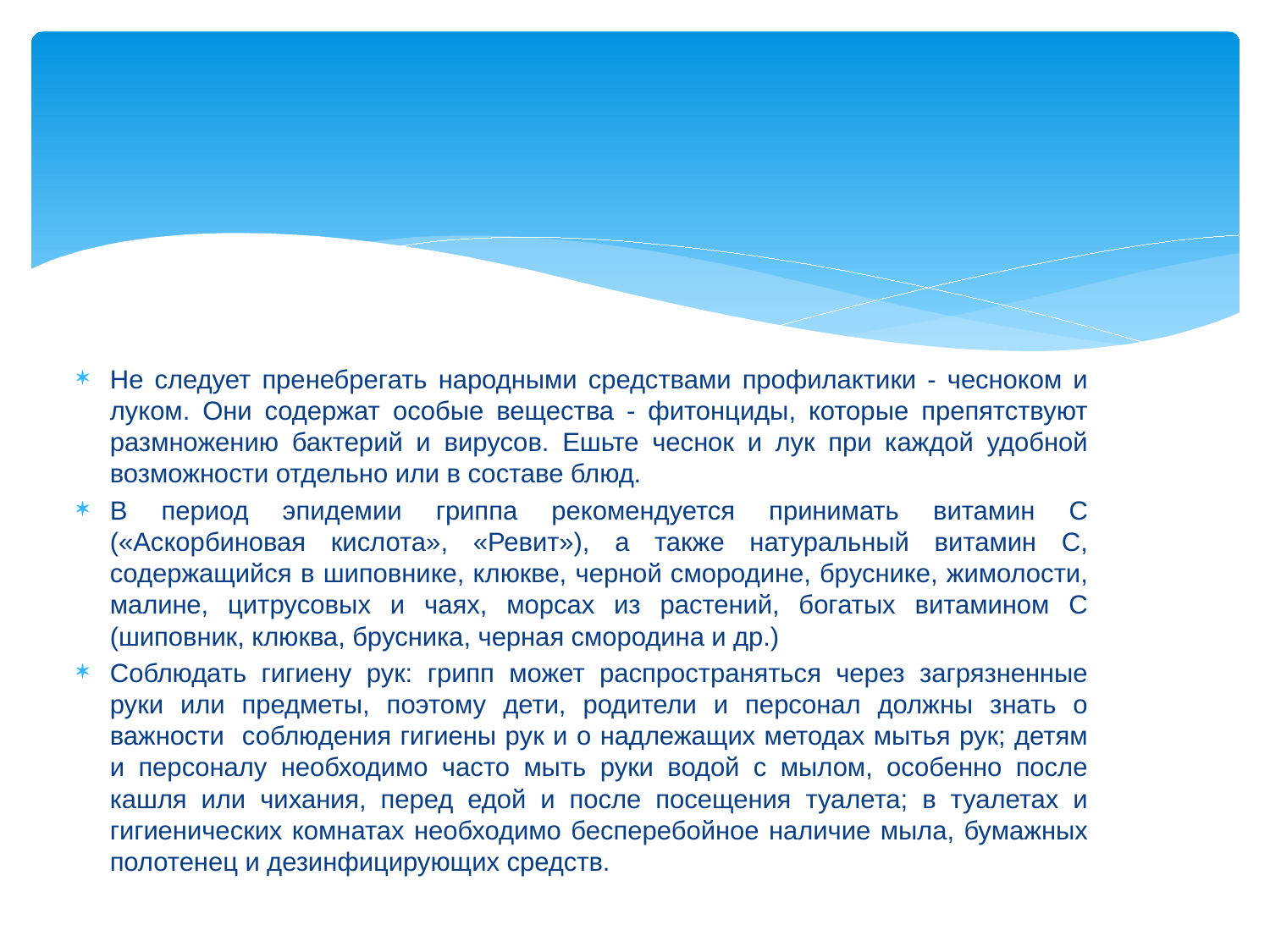

Не следует пренебрегать народными средствами профилактики - чесноком и луком. Они содержат особые вещества - фитонциды, которые препятствуют размножению бактерий и вирусов. Ешьте чеснок и лук при каждой удобной возможности отдельно или в составе блюд.
В период эпидемии гриппа рекомендуется принимать витамин С («Аскорбиновая кислота», «Ревит»), а также натуральный витамин С, содержащийся в шиповнике, клюкве, черной смородине, бруснике, жимолости, малине, цитрусовых и чаях, морсах из растений, богатых витамином С (шиповник, клюква, брусника, черная смородина и др.)
Соблюдать гигиену рук: грипп может распространяться через загрязненные руки или предметы, поэтому дети, родители и персонал должны знать о важности  соблюдения гигиены рук и о надлежащих методах мытья рук; детям и персоналу необходимо часто мыть руки водой с мылом, особенно после кашля или чихания, перед едой и после посещения туалета; в туалетах и гигиенических комнатах необходимо бесперебойное наличие мыла, бумажных полотенец и дезинфицирующих средств.